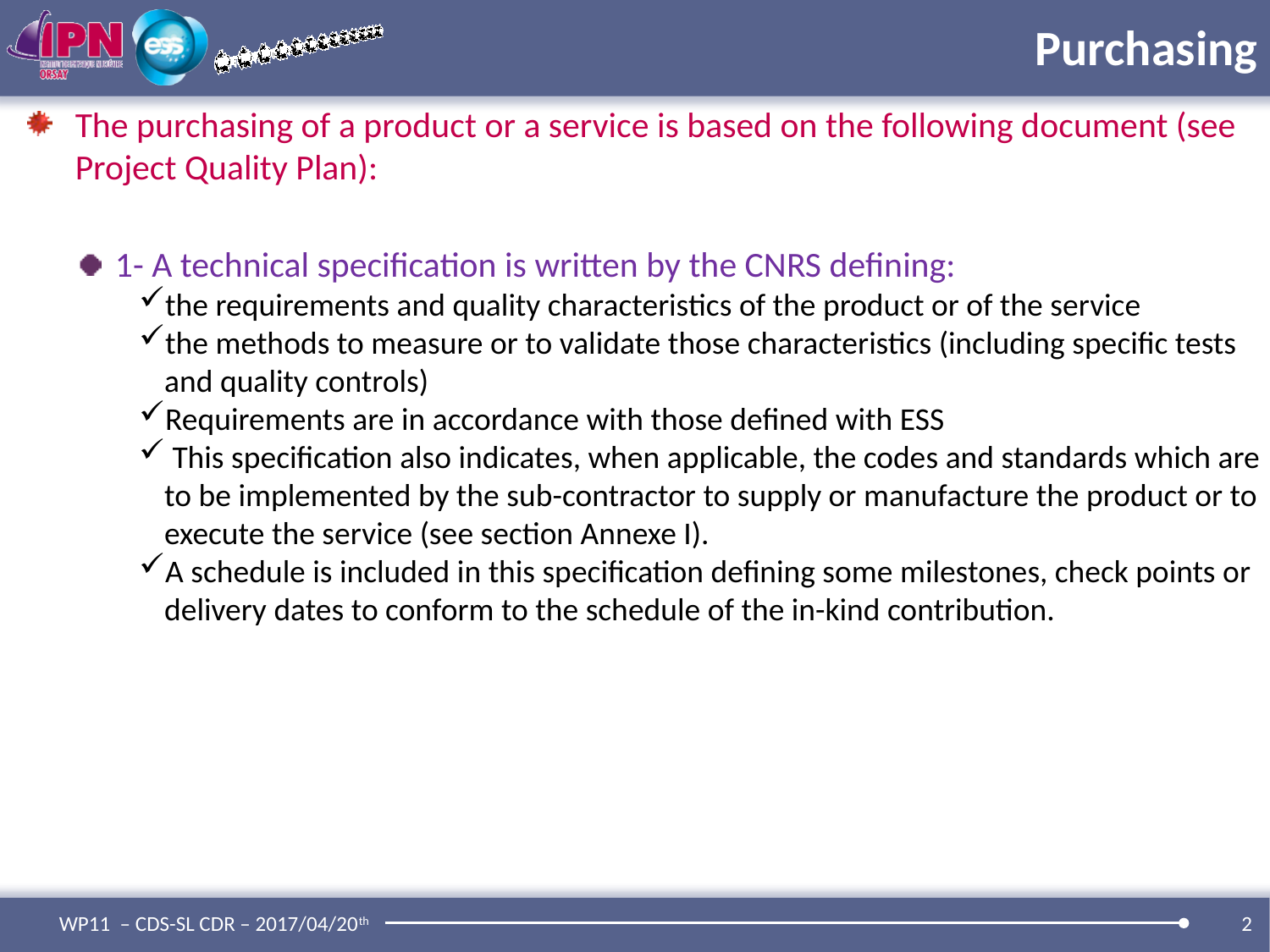

# Purchasing
The purchasing of a product or a service is based on the following document (see Project Quality Plan):

1- A technical specification is written by the CNRS defining:
the requirements and quality characteristics of the product or of the service
the methods to measure or to validate those characteristics (including specific tests and quality controls)
Requirements are in accordance with those defined with ESS
 This specification also indicates, when applicable, the codes and standards which are to be implemented by the sub-contractor to supply or manufacture the product or to execute the service (see section Annexe I).
A schedule is included in this specification defining some milestones, check points or delivery dates to conform to the schedule of the in-kind contribution.